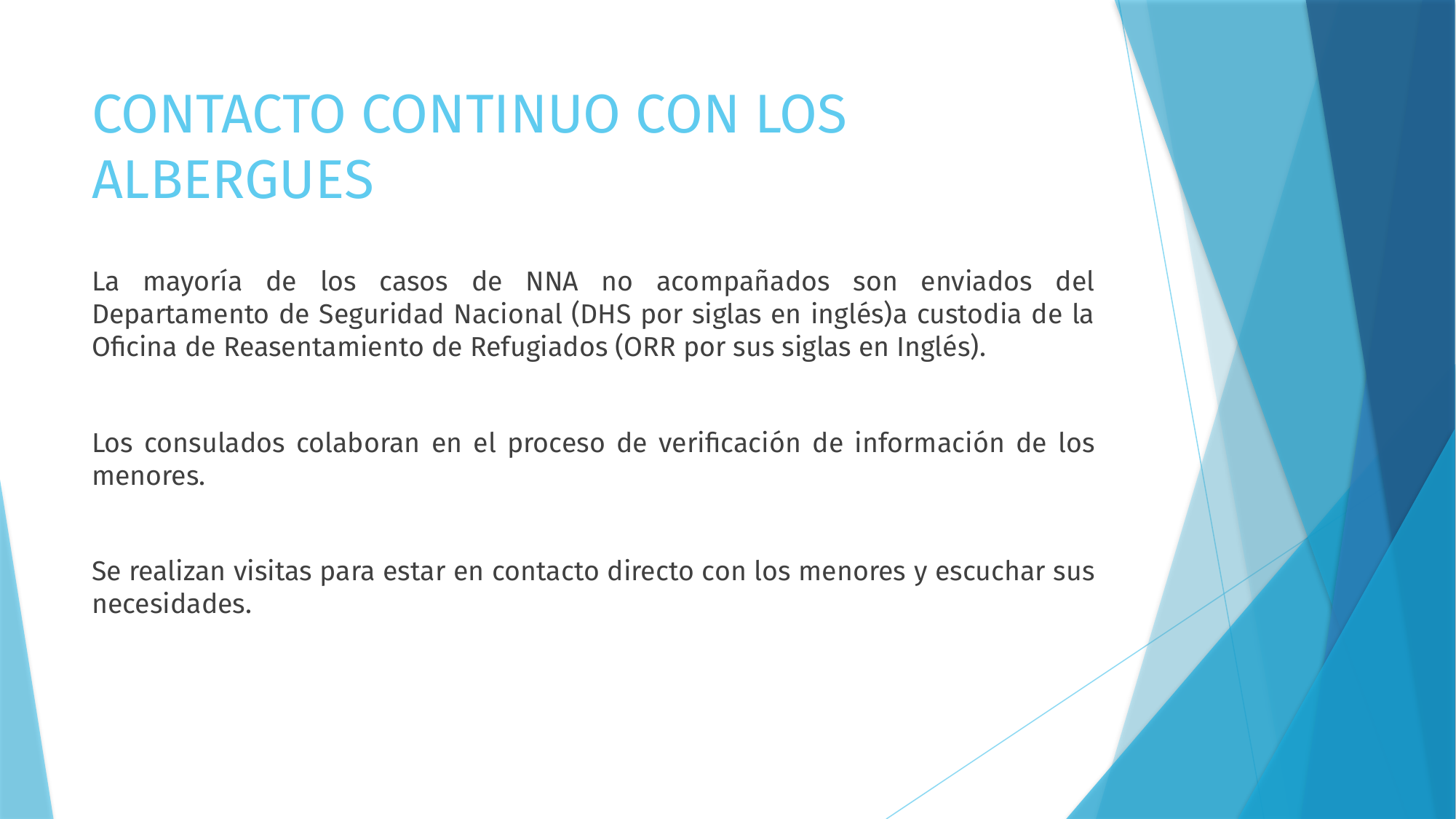

# CONTACTO CONTINUO CON LOS ALBERGUES
La mayoría de los casos de NNA no acompañados son enviados del Departamento de Seguridad Nacional (DHS por siglas en inglés)a custodia de la Oficina de Reasentamiento de Refugiados (ORR por sus siglas en Inglés).

Los consulados colaboran en el proceso de verificación de información de los menores.

Se realizan visitas para estar en contacto directo con los menores y escuchar sus necesidades.